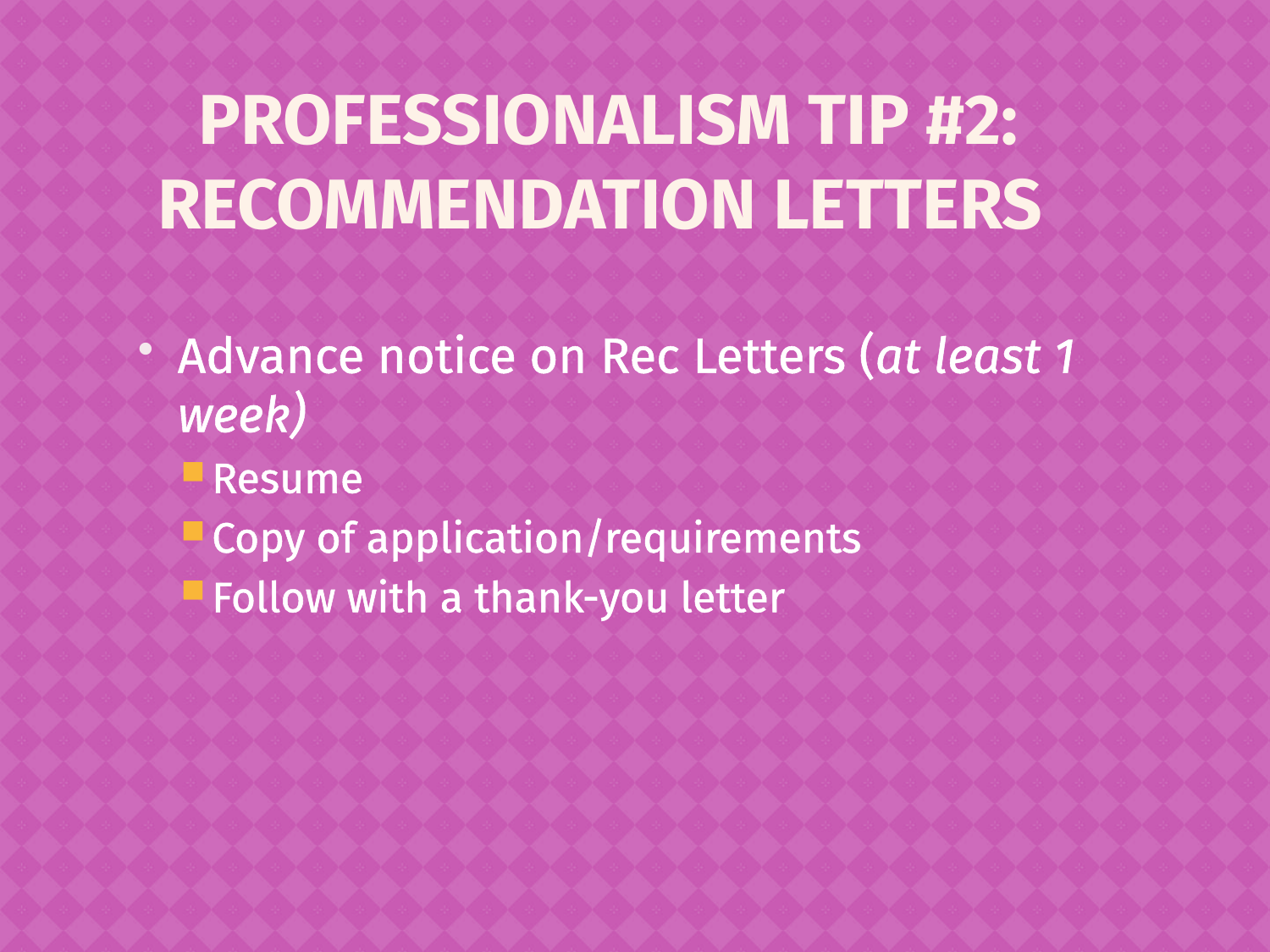

# Professionalism Tip #2: Recommendation Letters
Advance notice on Rec Letters (at least 1 week)
Resume
Copy of application/requirements
Follow with a thank-you letter